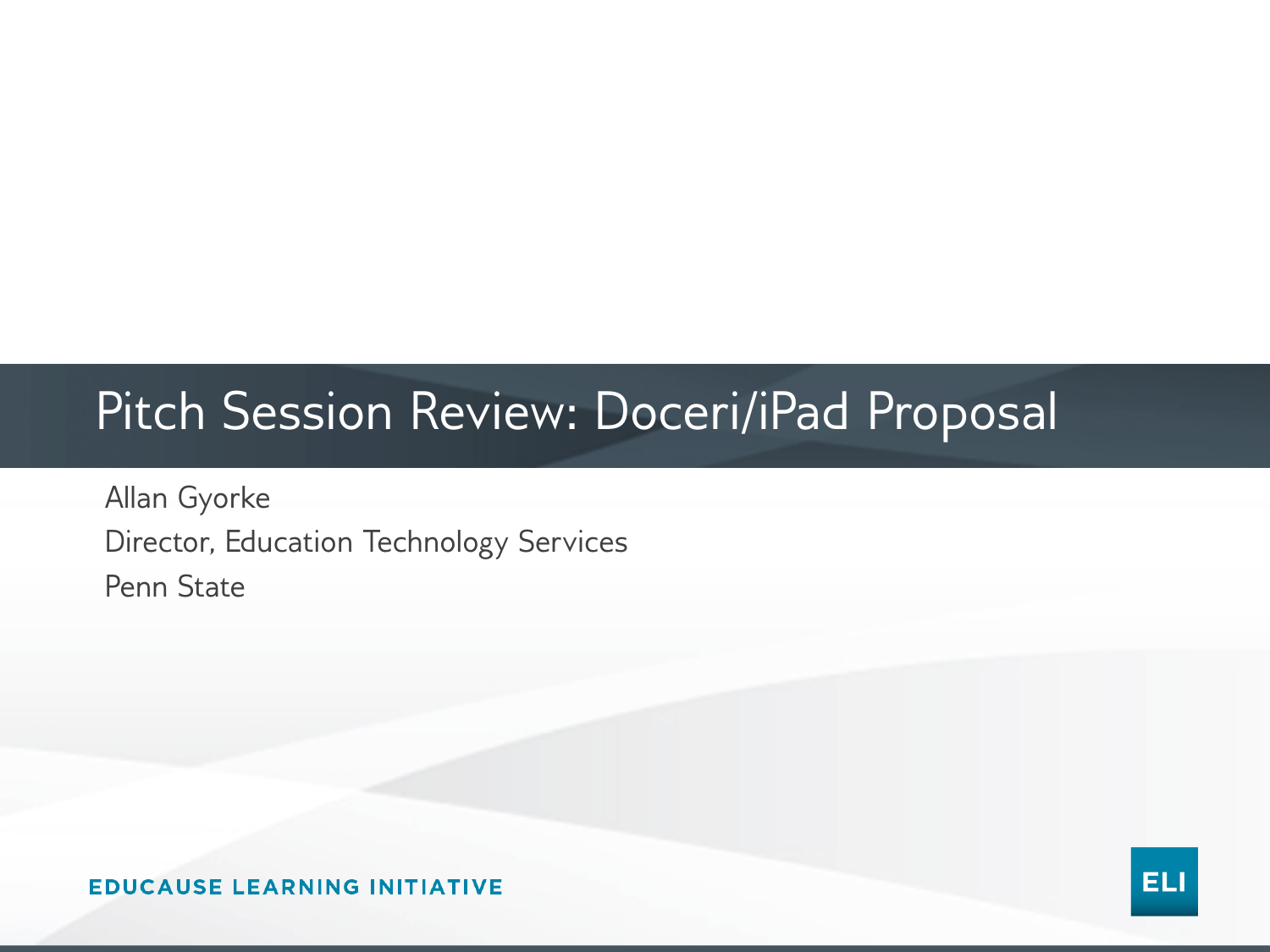

Pitch Session Review: Doceri/iPad Proposal
Allan Gyorke
Director, Education Technology Services
Penn State